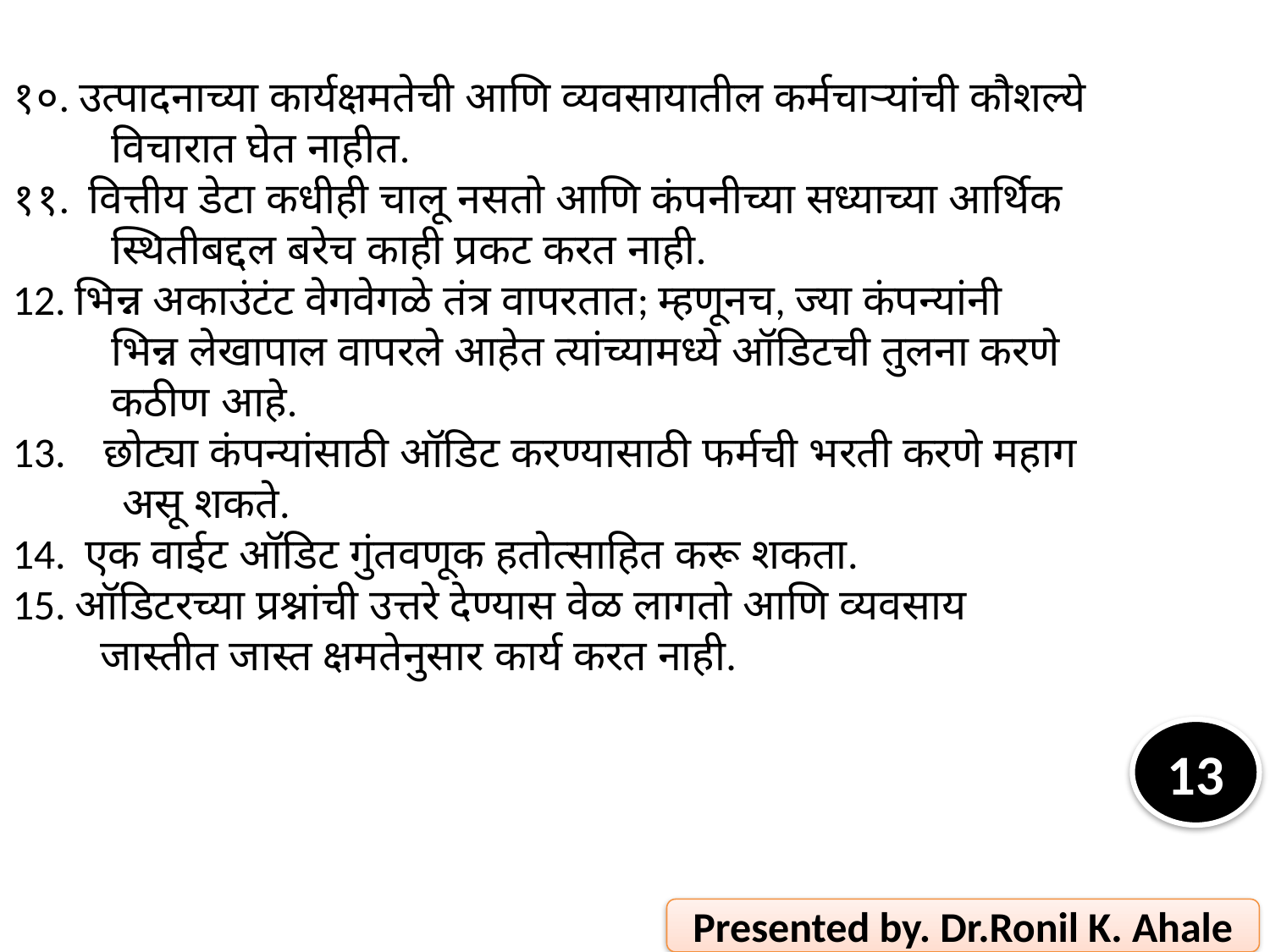

१०. उत्पादनाच्या कार्यक्षमतेची आणि व्यवसायातील कर्मचार्‍यांची कौशल्ये
         विचारात घेत नाहीत.
११.  वित्तीय डेटा कधीही चालू नसतो आणि कंपनीच्या सध्याच्या आर्थिक
         स्थितीबद्दल बरेच काही प्रकट करत नाही.
12. भिन्न अकाउंटंट वेगवेगळे तंत्र वापरतात; म्हणूनच, ज्या कंपन्यांनी
         भिन्न लेखापाल वापरले आहेत त्यांच्यामध्ये ऑडिटची तुलना करणे
         कठीण आहे.
13.    छोट्या कंपन्यांसाठी ऑडिट करण्यासाठी फर्मची भरती करणे महाग
          असू शकते.
14.  एक वाईट ऑडिट गुंतवणूक हतोत्साहित करू शकता.
15. ऑडिटरच्या प्रश्नांची उत्तरे देण्यास वेळ लागतो आणि व्यवसाय
        जास्तीत जास्त क्षमतेनुसार कार्य करत नाही.
13
Presented by. Dr.Ronil K. Ahale